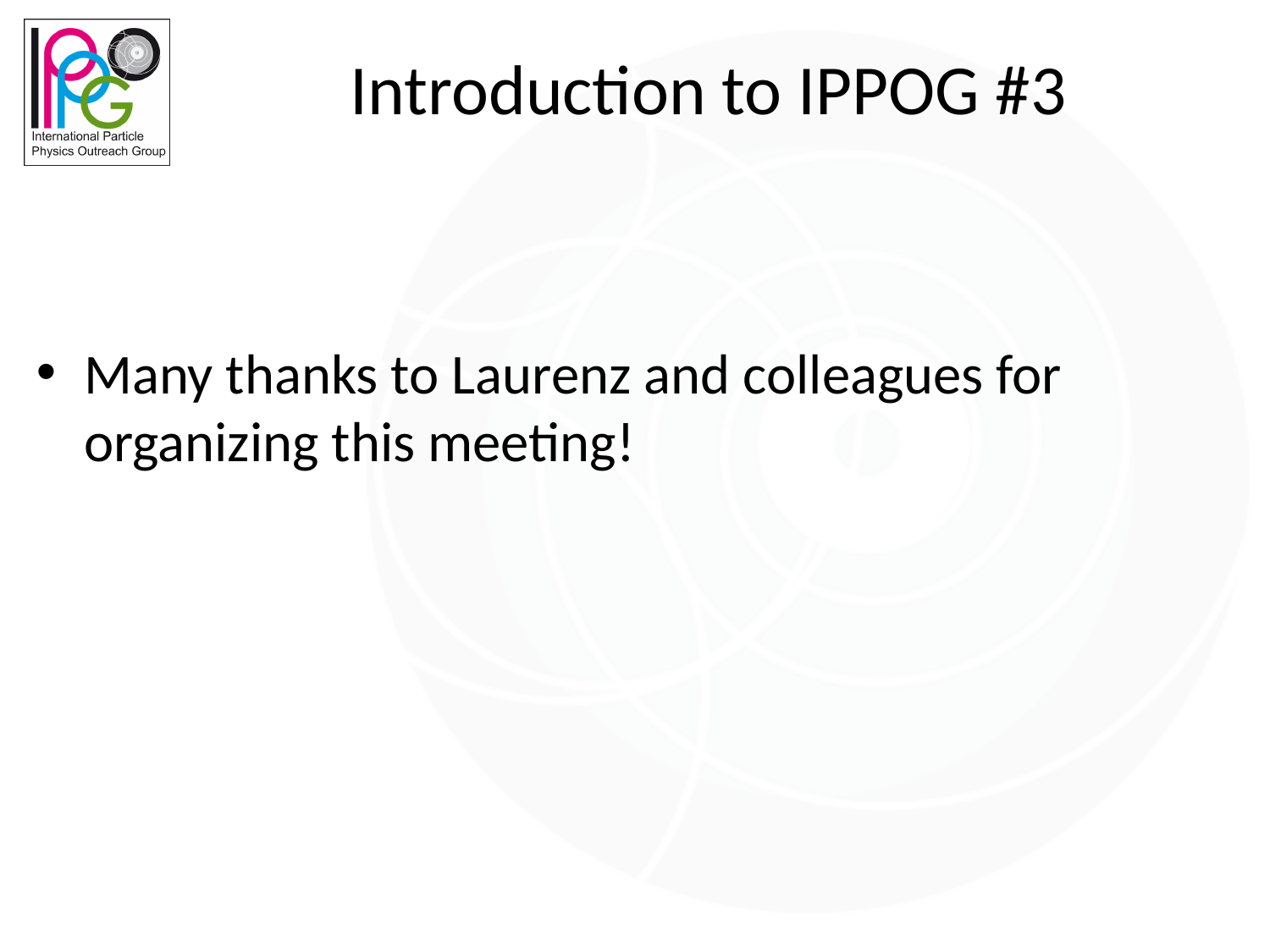

# Introduction to IPPOG #3

Many thanks to Laurenz and colleagues for organizing this meeting!